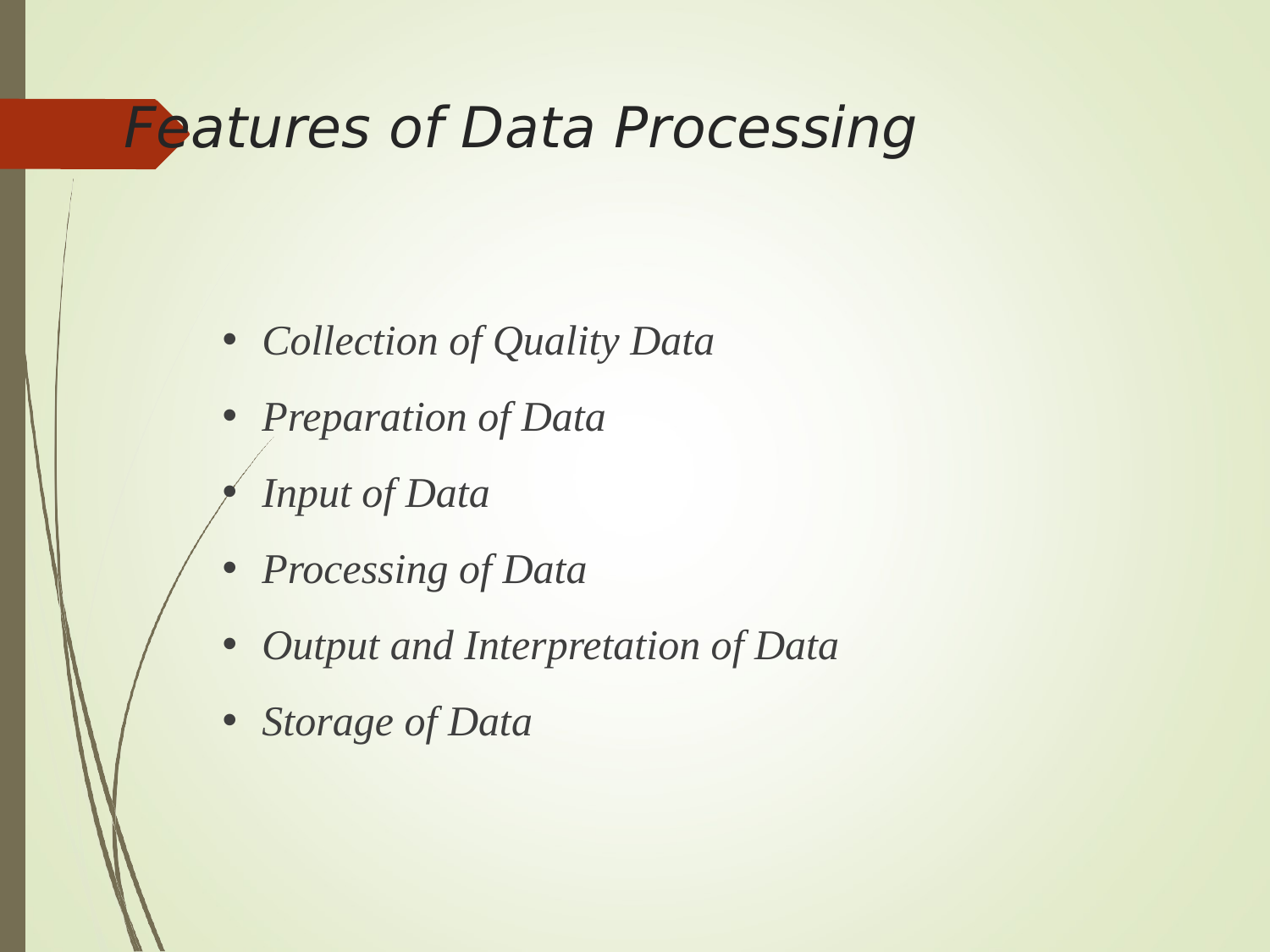

# Features of Data Processing
Collection of Quality Data
Preparation of Data
Input of Data
Processing of Data
Output and Interpretation of Data
Storage of Data